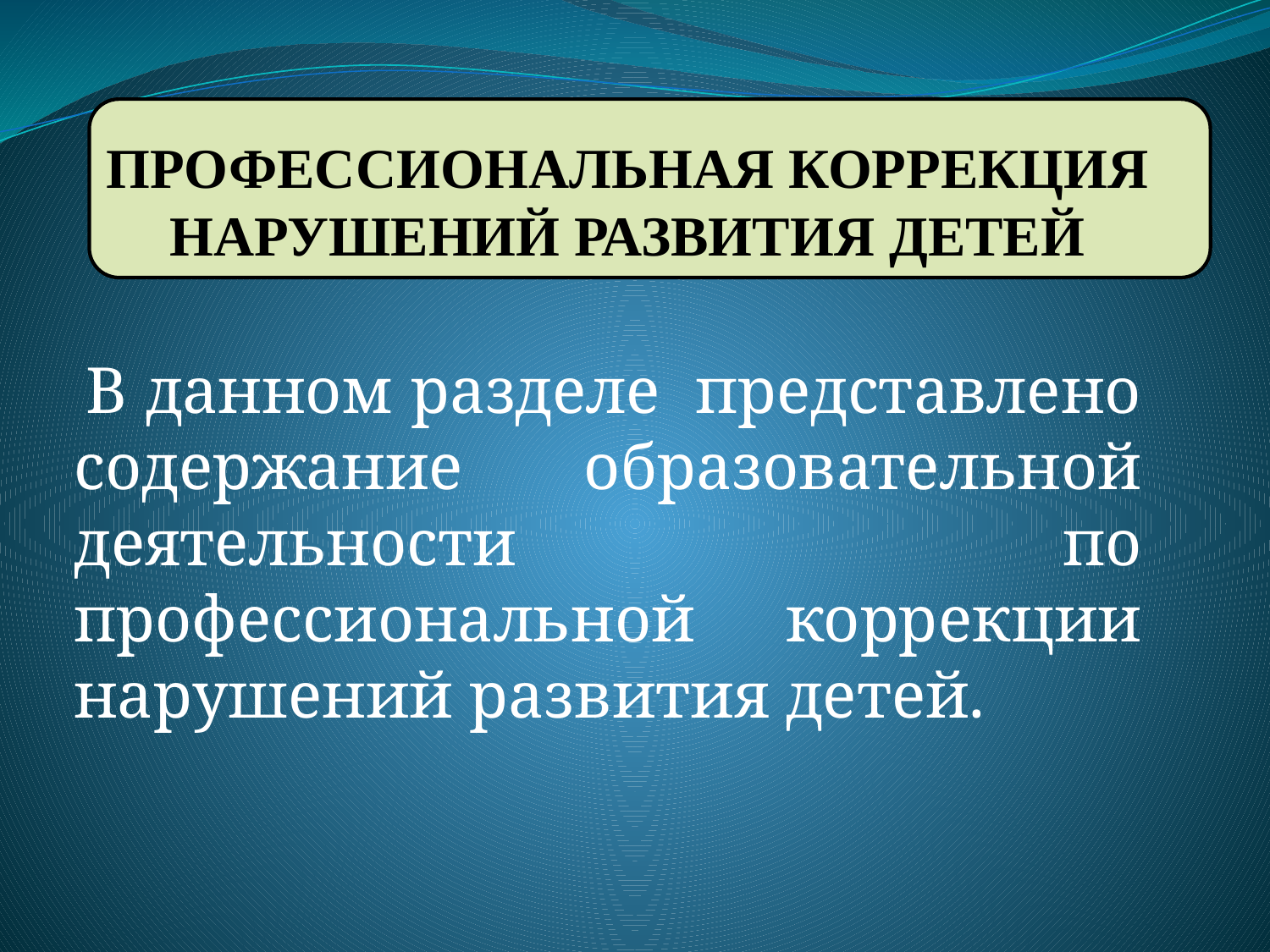

# ПРОФЕССИОНАЛЬНАЯ КОРРЕКЦИЯ НАРУШЕНИЙ РАЗВИТИЯ ДЕТЕЙ

 В данном разделе  представлено содержание образовательной деятельности по профессиональной коррекции нарушений развития детей.